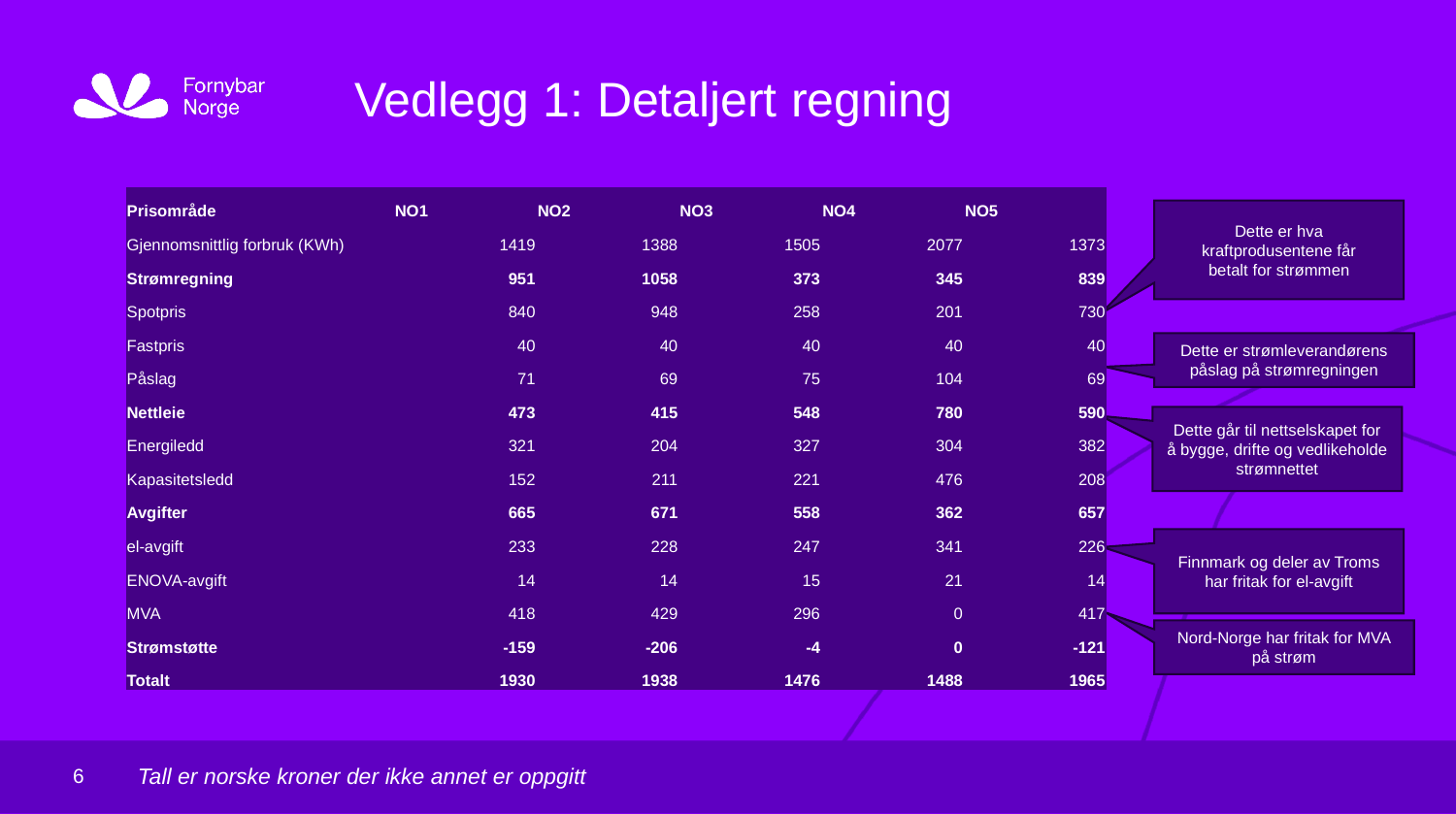

Oslo, dd.mm.yyyy
# Vedlegg 1: Detaljert regning
| Prisområde | NO1 | NO2 | NO3 | NO4 | NO5 |
| --- | --- | --- | --- | --- | --- |
| Gjennomsnittlig forbruk (KWh) | 1419 | 1388 | 1505 | 2077 | 1373 |
| Strømregning | 951 | 1058 | 373 | 345 | 839 |
| Spotpris | 840 | 948 | 258 | 201 | 730 |
| Fastpris | 40 | 40 | 40 | 40 | 40 |
| Påslag | 71 | 69 | 75 | 104 | 69 |
| Nettleie | 473 | 415 | 548 | 780 | 590 |
| Energiledd | 321 | 204 | 327 | 304 | 382 |
| Kapasitetsledd | 152 | 211 | 221 | 476 | 208 |
| Avgifter | 665 | 671 | 558 | 362 | 657 |
| el-avgift | 233 | 228 | 247 | 341 | 226 |
| ENOVA-avgift | 14 | 14 | 15 | 21 | 14 |
| MVA | 418 | 429 | 296 | 0 | 417 |
| Strømstøtte | -159 | -206 | -4 | 0 | -121 |
| Totalt | 1930 | 1938 | 1476 | 1488 | 1965 |
Dette er hva kraftprodusentene får betalt for strømmen
Dette er strømleverandørens påslag på strømregningen
Dette går til nettselskapet for å bygge, drifte og vedlikeholde strømnettet
Finnmark og deler av Troms har fritak for el-avgift
Nord-Norge har fritak for MVA på strøm
Tall er norske kroner der ikke annet er oppgitt
6